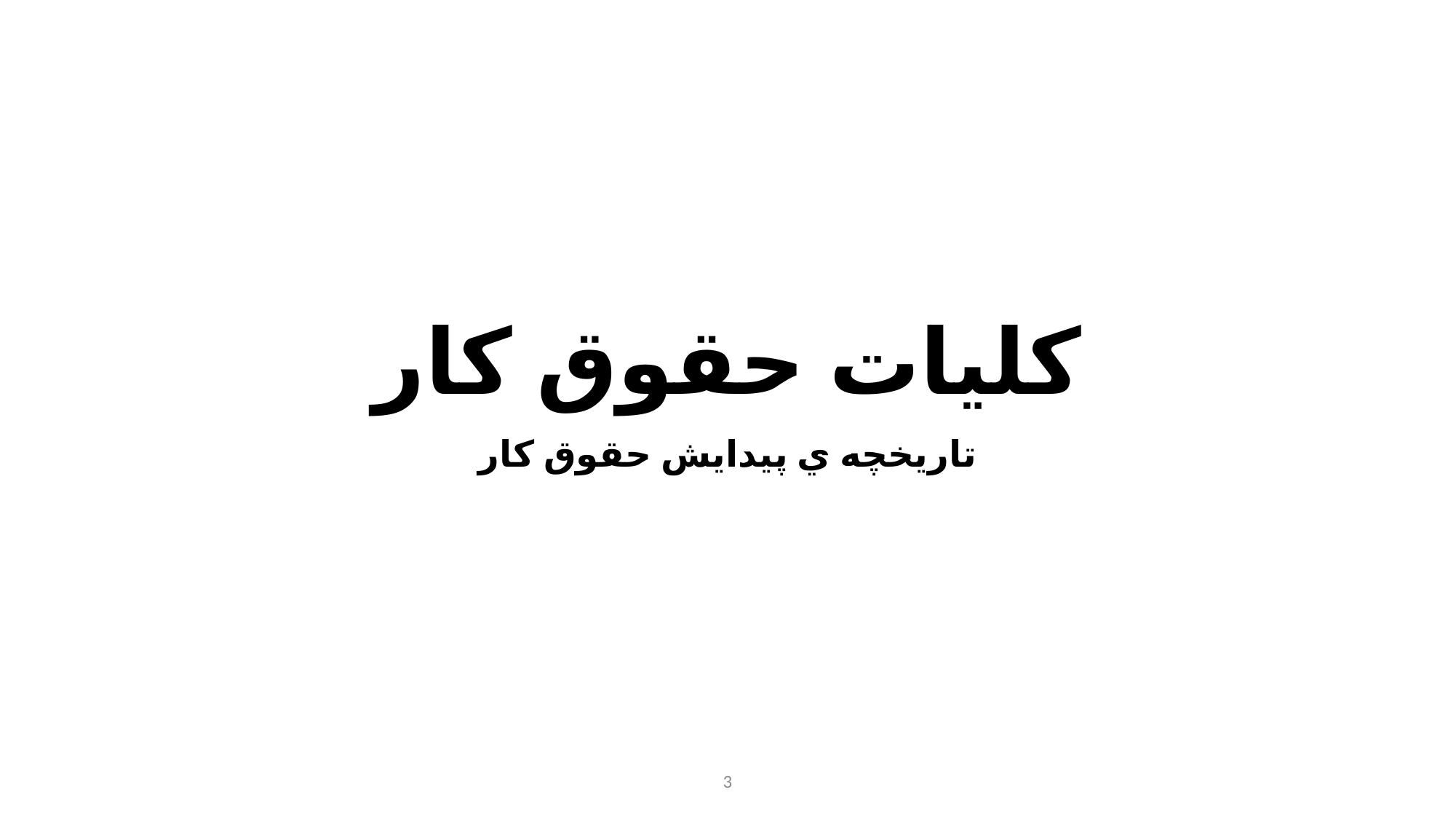

# كليات حقوق كار
تاريخچه ي پيدايش حقوق كار
3